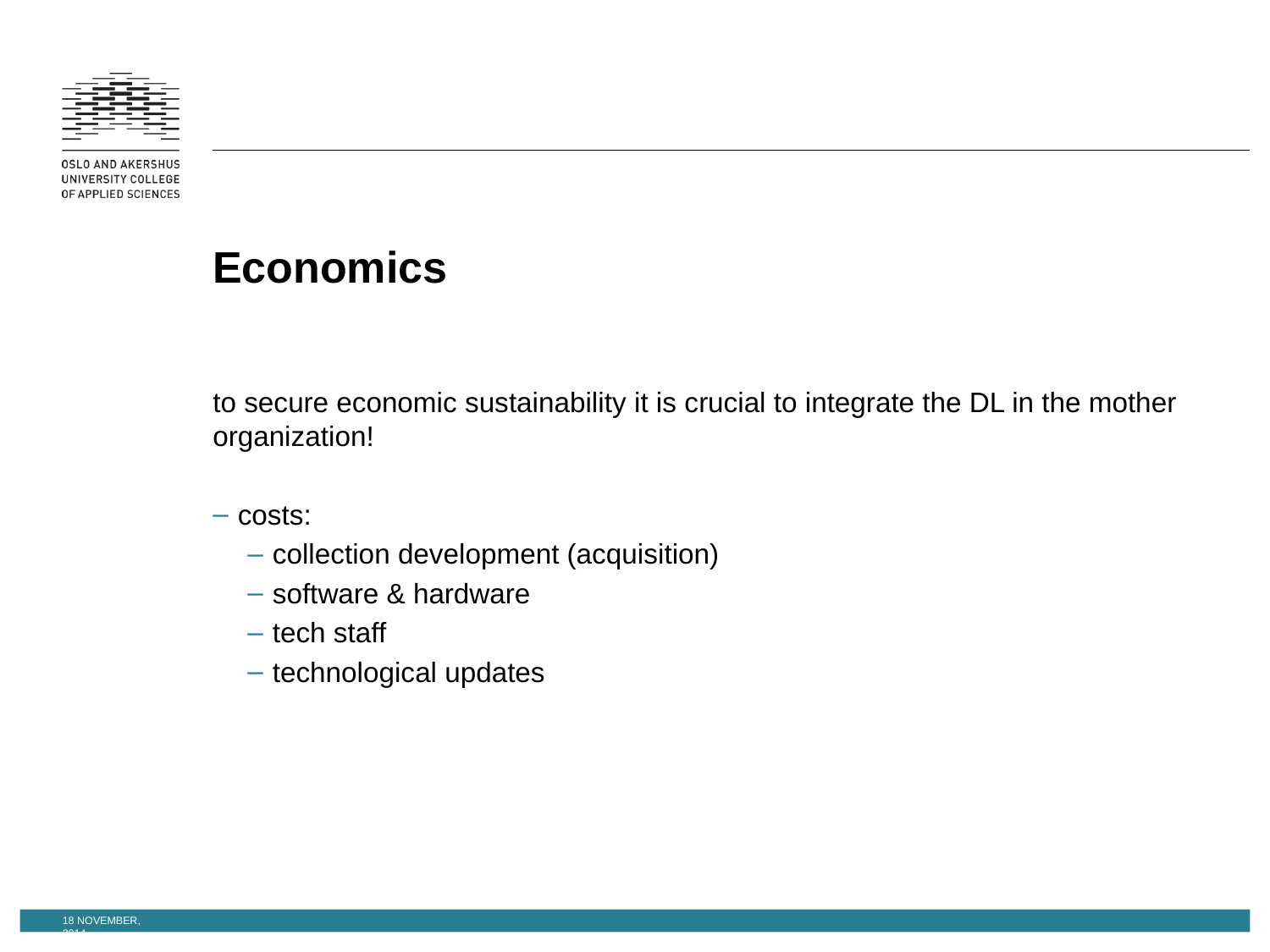

# Economics
to secure economic sustainability it is crucial to integrate the DL in the mother organization!

costs:
collection development (acquisition)
software & hardware
tech staff
technological updates
18 November, 2014